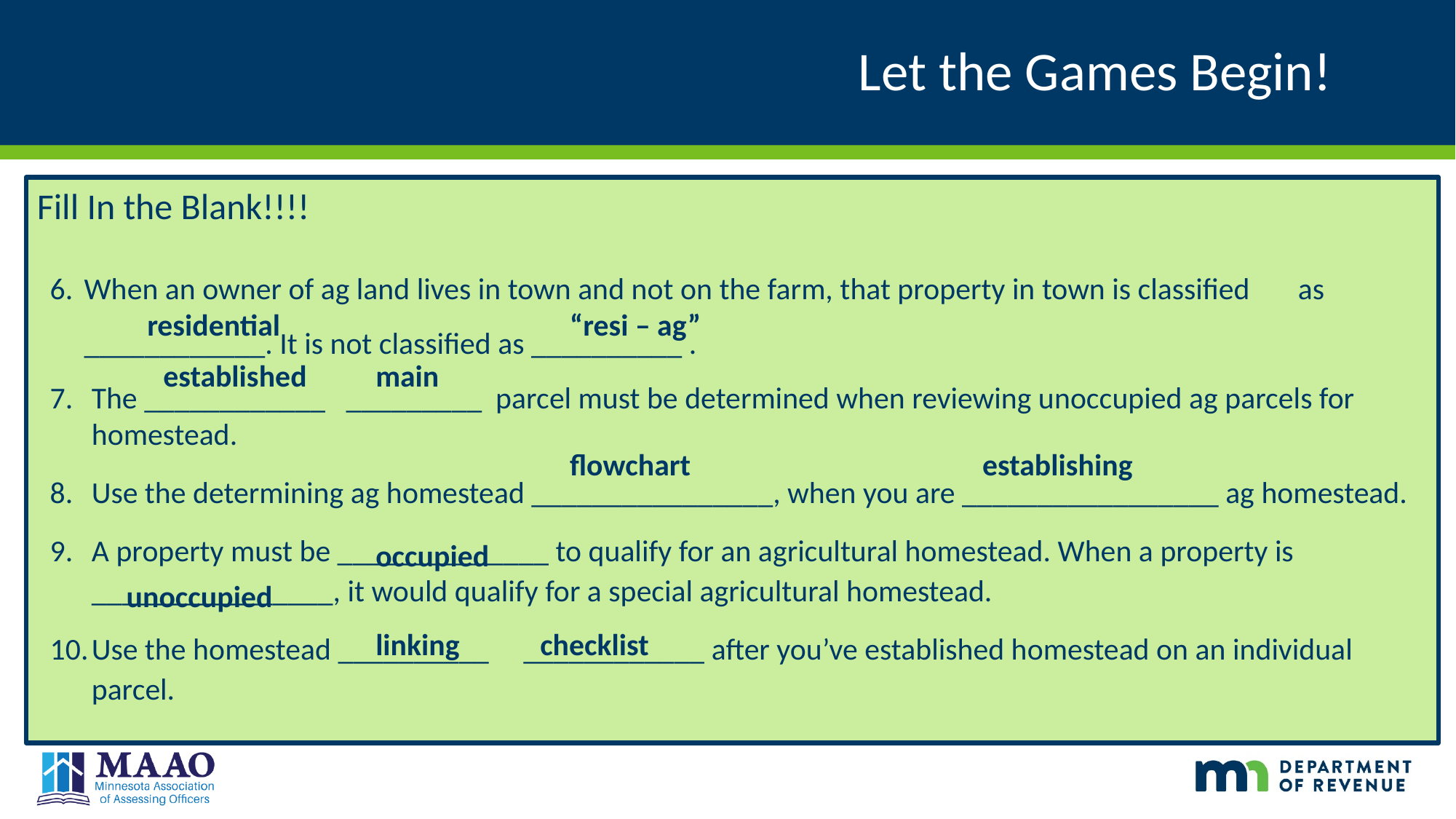

# Let the Games Begin!
Fill In the Blank!!!!
When an owner of ag land lives in town and not on the farm, that property in town is classified       as ____________. It is not classified as __________ .
The ____________   _________  parcel must be determined when reviewing unoccupied ag parcels for homestead.
Use the determining ag homestead ________________, when you are _________________ ag homestead.
A property must be ______________ to qualify for an agricultural homestead. When a property is ________________, it would qualify for a special agricultural homestead.
Use the homestead __________     ____________ after you’ve established homestead on an individual parcel.
residential
“resi – ag”
established
main
flowchart
establishing
occupied
unoccupied
linking
checklist